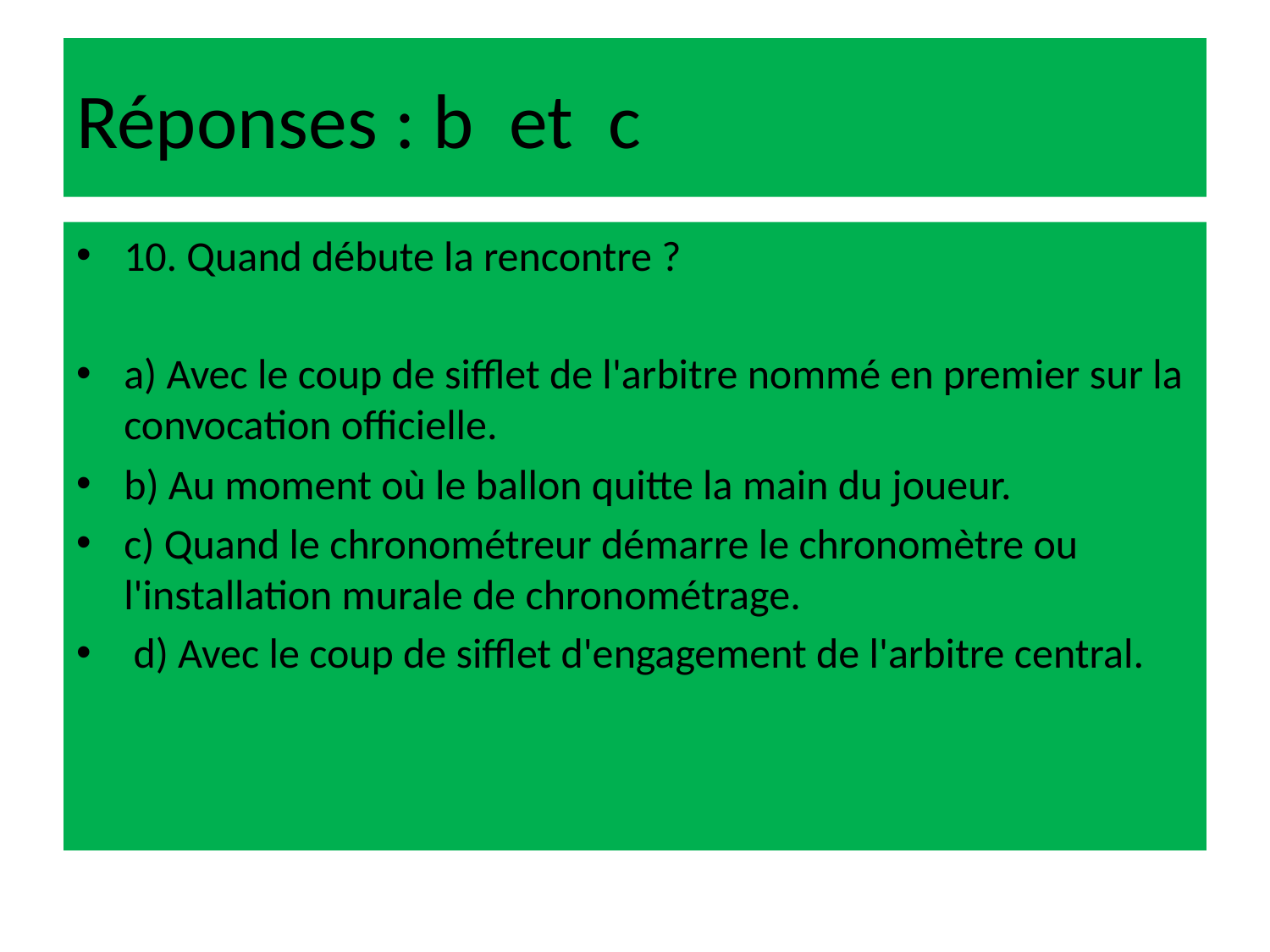

# Réponses : b  et  c
10. Quand débute la rencontre ?

a) Avec le coup de sifflet de l'arbitre nommé en premier sur la convocation officielle.
b) Au moment où le ballon quitte la main du joueur.
c) Quand le chronométreur démarre le chronomètre ou l'installation murale de chronométrage.
 d) Avec le coup de sifflet d'engagement de l'arbitre central.